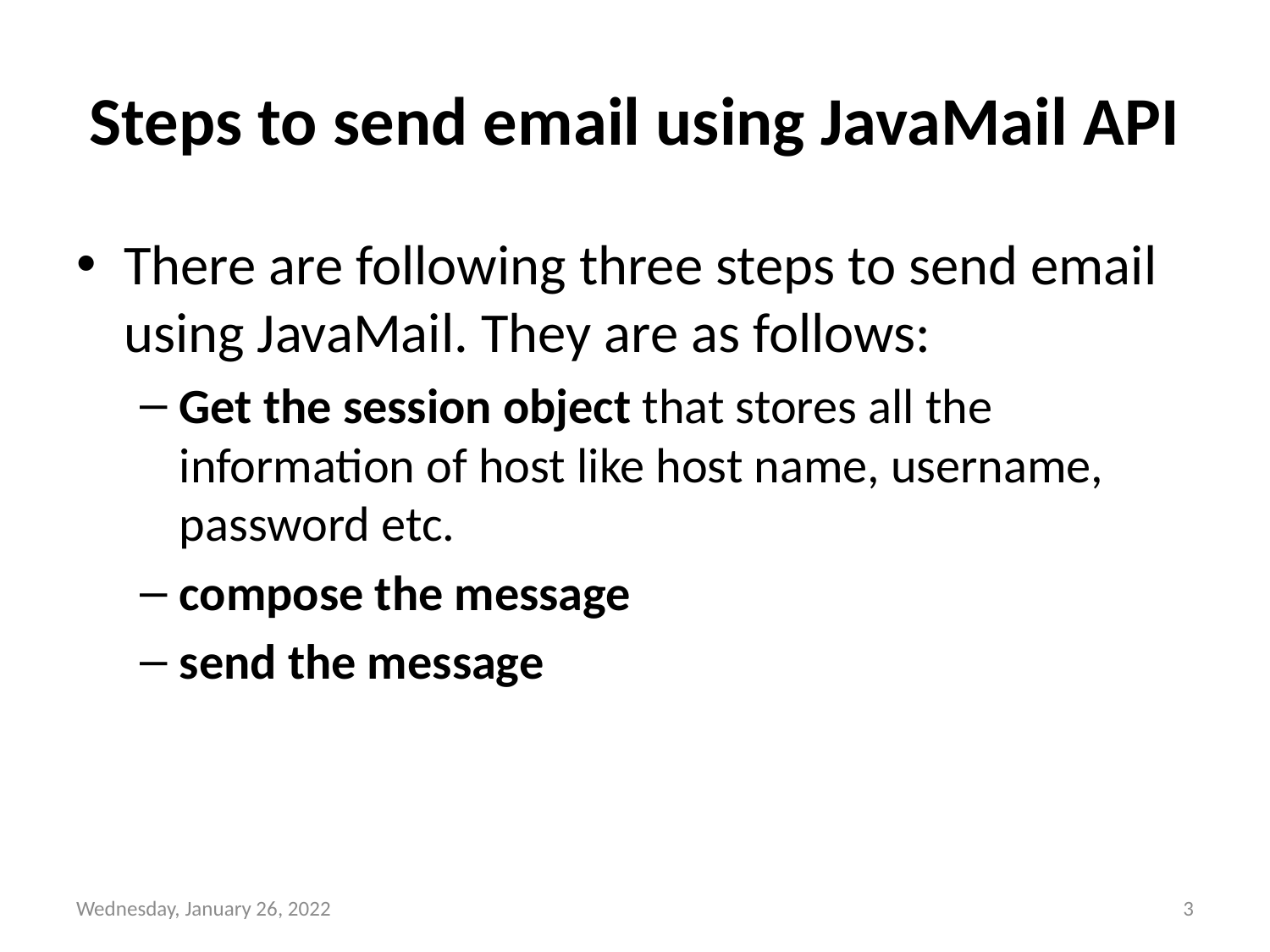

# Steps to send email using JavaMail API
There are following three steps to send email using JavaMail. They are as follows:
Get the session object that stores all the information of host like host name, username, password etc.
compose the message
send the message
Wednesday, January 26, 2022
3